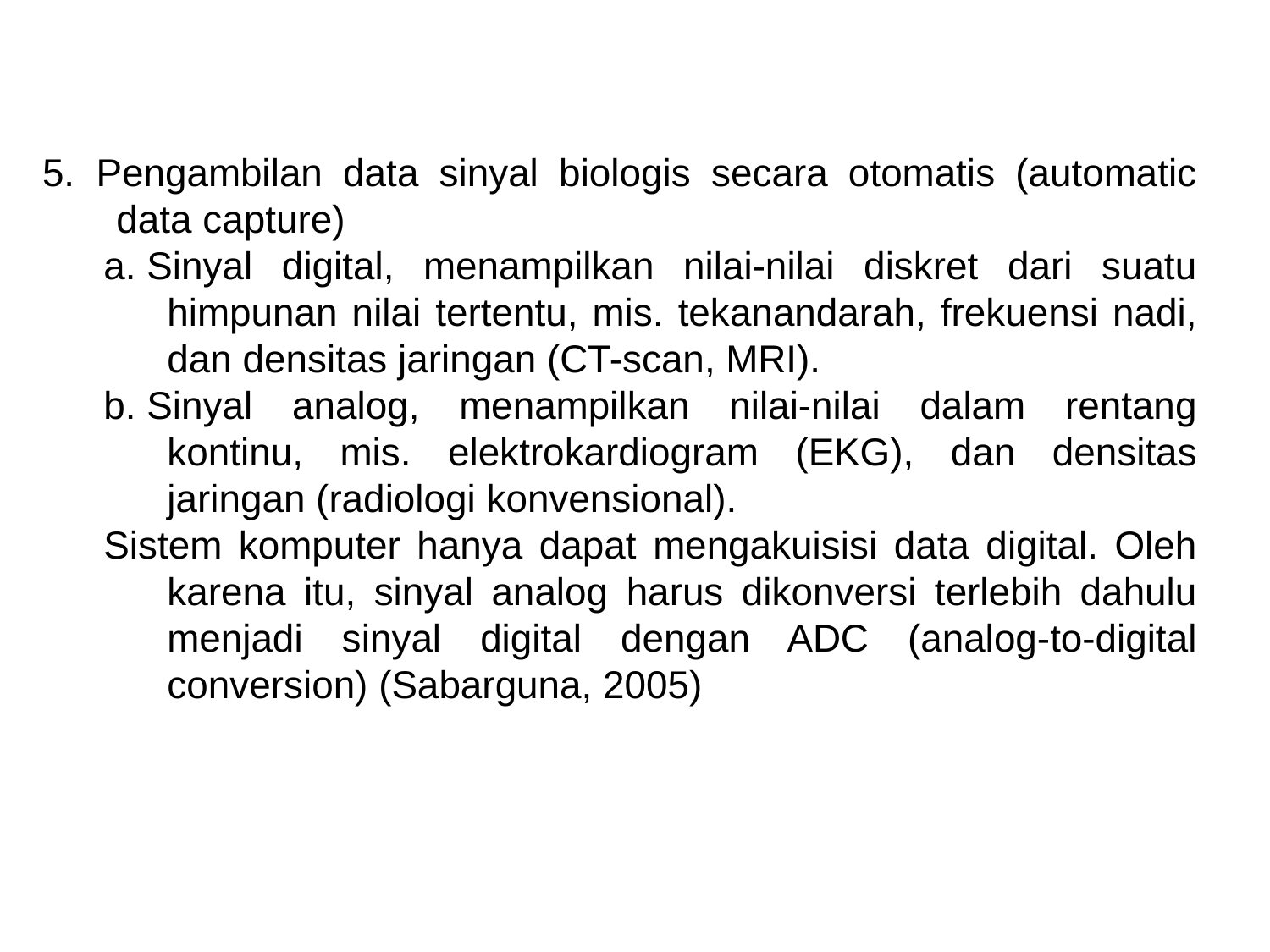

5.  Pengambilan data sinyal biologis secara otomatis (automatic data capture)
a. Sinyal digital, menampilkan nilai-nilai diskret dari suatu himpunan nilai tertentu, mis. tekanandarah, frekuensi nadi, dan densitas jaringan (CT-scan, MRI).
b. Sinyal analog, menampilkan nilai-nilai dalam rentang kontinu, mis. elektrokardiogram (EKG), dan densitas jaringan (radiologi konvensional).
Sistem komputer hanya dapat mengakuisisi data digital. Oleh karena itu, sinyal analog harus dikonversi terlebih dahulu menjadi sinyal digital dengan ADC (analog-to-digital conversion) (Sabarguna, 2005)